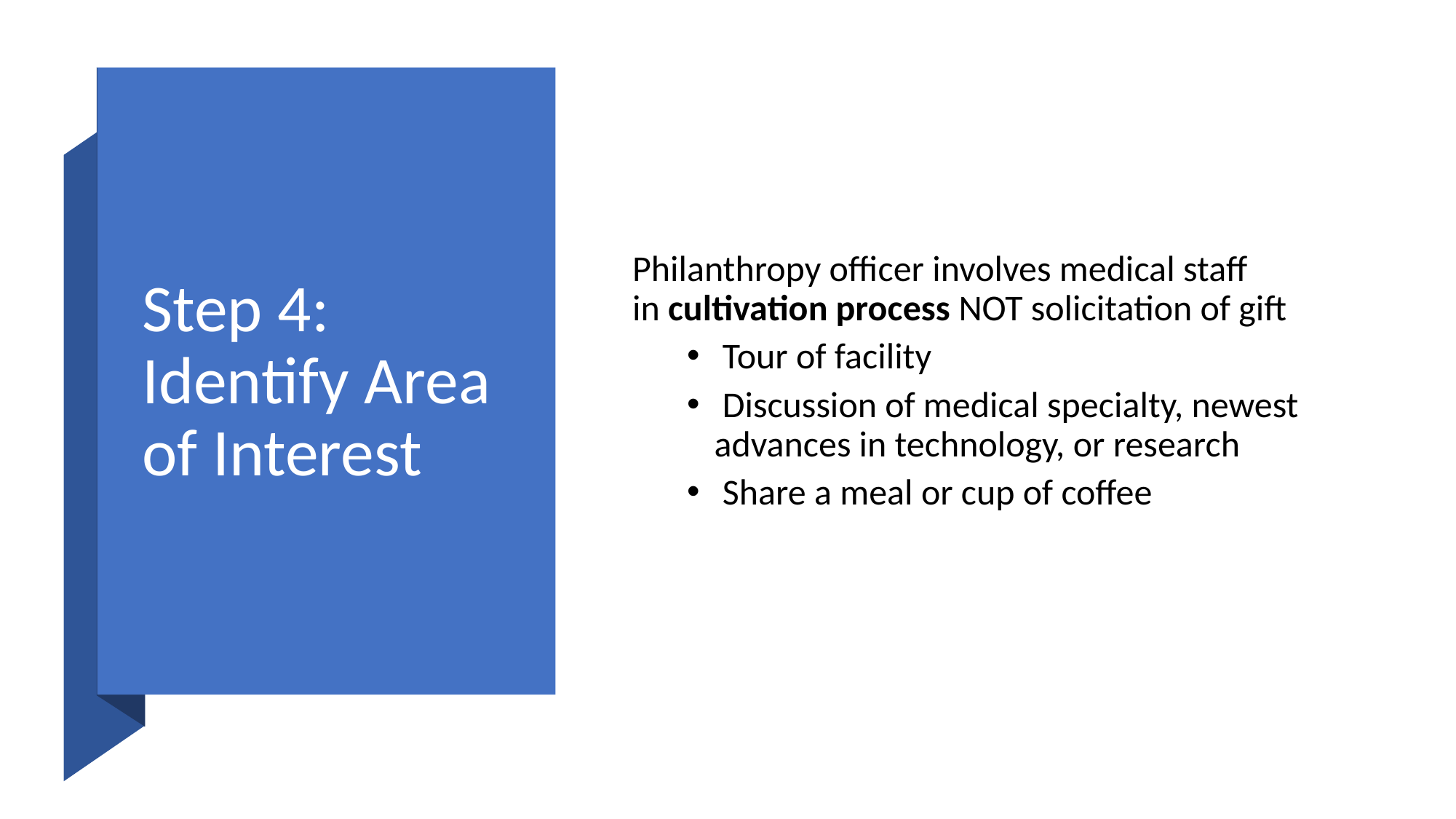

# Step 4: Identify Area of Interest
Philanthropy officer involves medical staff
in cultivation process NOT solicitation of gift
 Tour of facility
 Discussion of medical specialty, newest advances in technology, or research
 Share a meal or cup of coffee